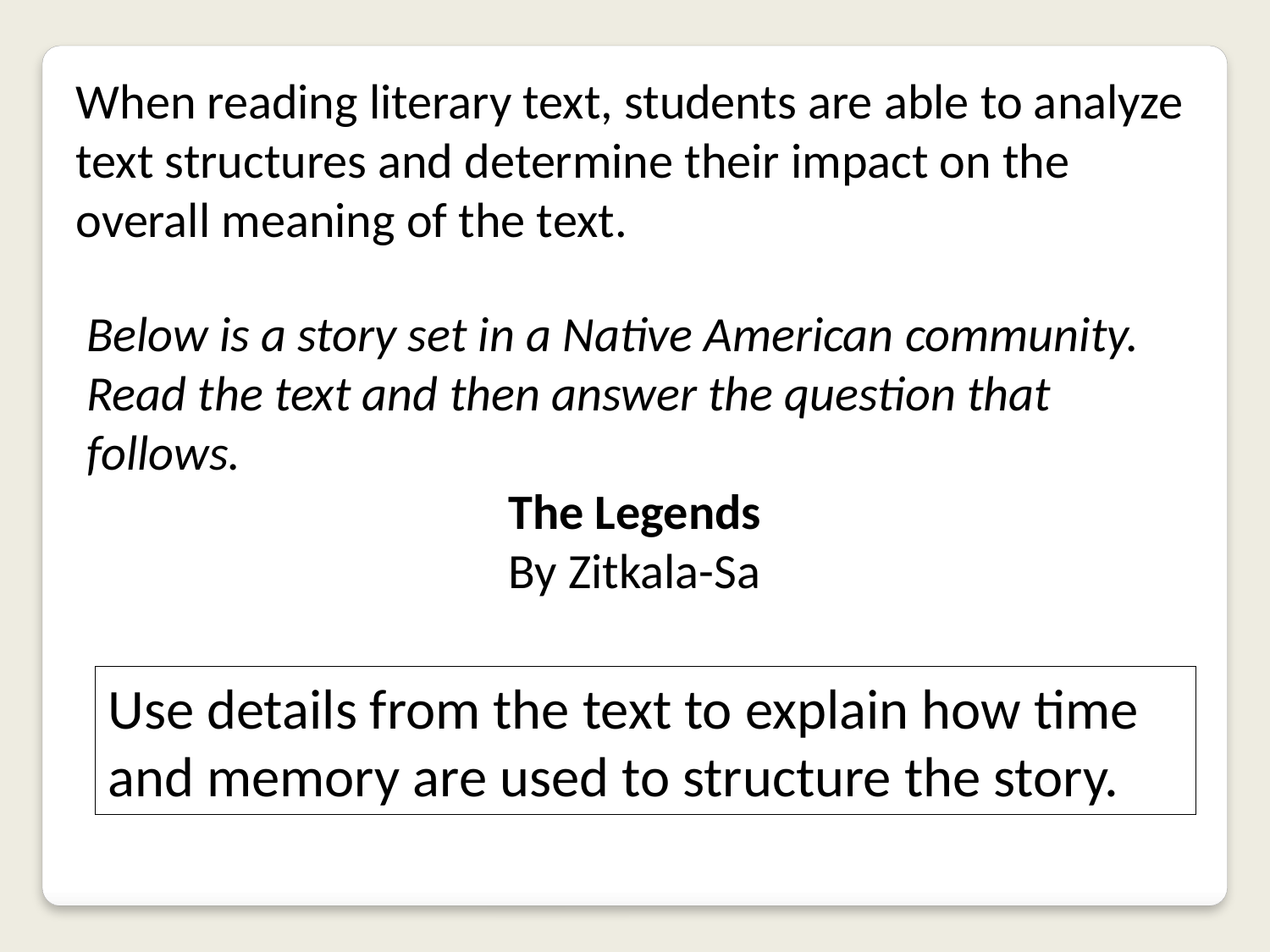

When reading literary text, students are able to analyze text structures and determine their impact on the overall meaning of the text.
Below is a story set in a Native American community. Read the text and then answer the question that follows.
The Legends
By Zitkala-Sa
Use details from the text to explain how time and memory are used to structure the story.